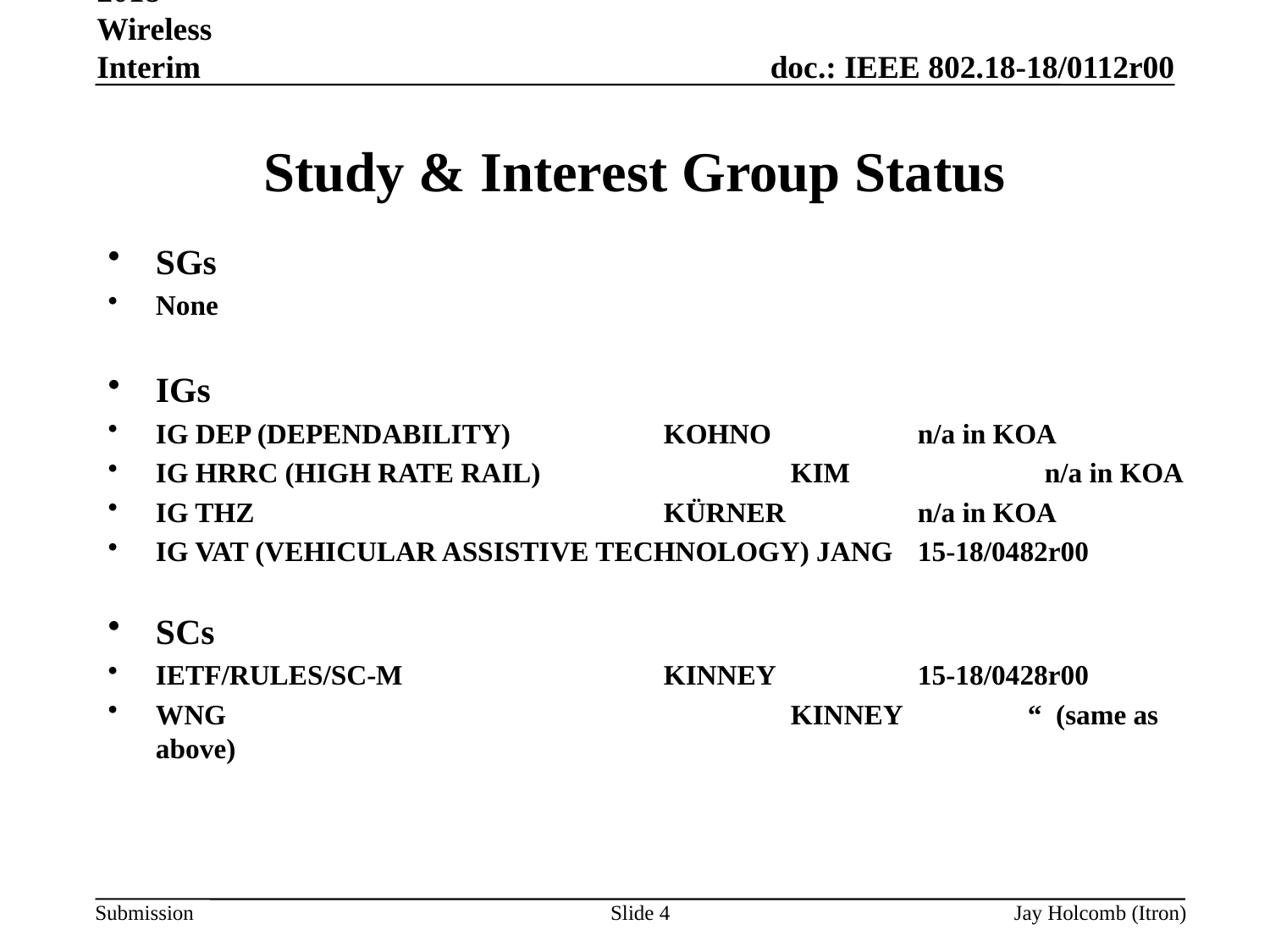

Sept 2018 Wireless Interim
# Study & Interest Group Status
SGs
None

IGs
IG DEP (DEPENDABILITY)		KOHNO		n/a in KOA
IG HRRC (HIGH RATE RAIL)		KIM		n/a in KOA
IG THZ 				KÜRNER		n/a in KOA
IG VAT (VEHICULAR ASSISTIVE TECHNOLOGY) JANG	15-18/0482r00

SCs
IETF/RULES/SC-M		          	KINNEY      	15-18/0428r00
WNG					KINNEY                  “  (same as above)

Slide 4
Jay Holcomb (Itron)